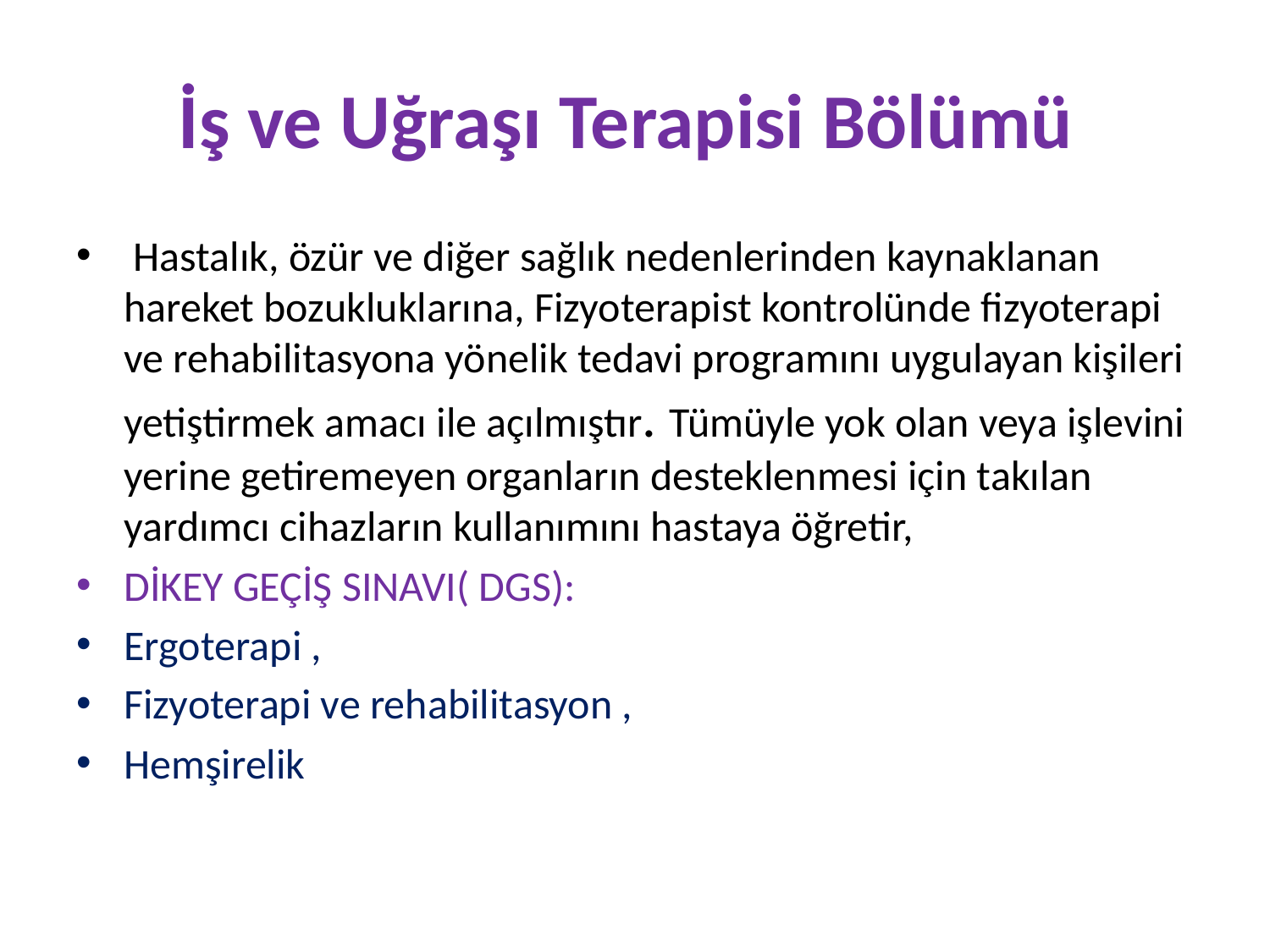

# İş ve Uğraşı Terapisi Bölümü
 Hastalık, özür ve diğer sağlık nedenlerinden kaynaklanan hareket bozukluklarına, Fizyoterapist kontrolünde fizyoterapi ve rehabilitasyona yönelik tedavi programını uygulayan kişileri yetiştirmek amacı ile açılmıştır. Tümüyle yok olan veya işlevini yerine getiremeyen organların desteklenmesi için takılan yardımcı cihazların kullanımını hastaya öğretir,
DİKEY GEÇİŞ SINAVI( DGS):
Ergoterapi ,
Fizyoterapi ve rehabilitasyon ,
Hemşirelik